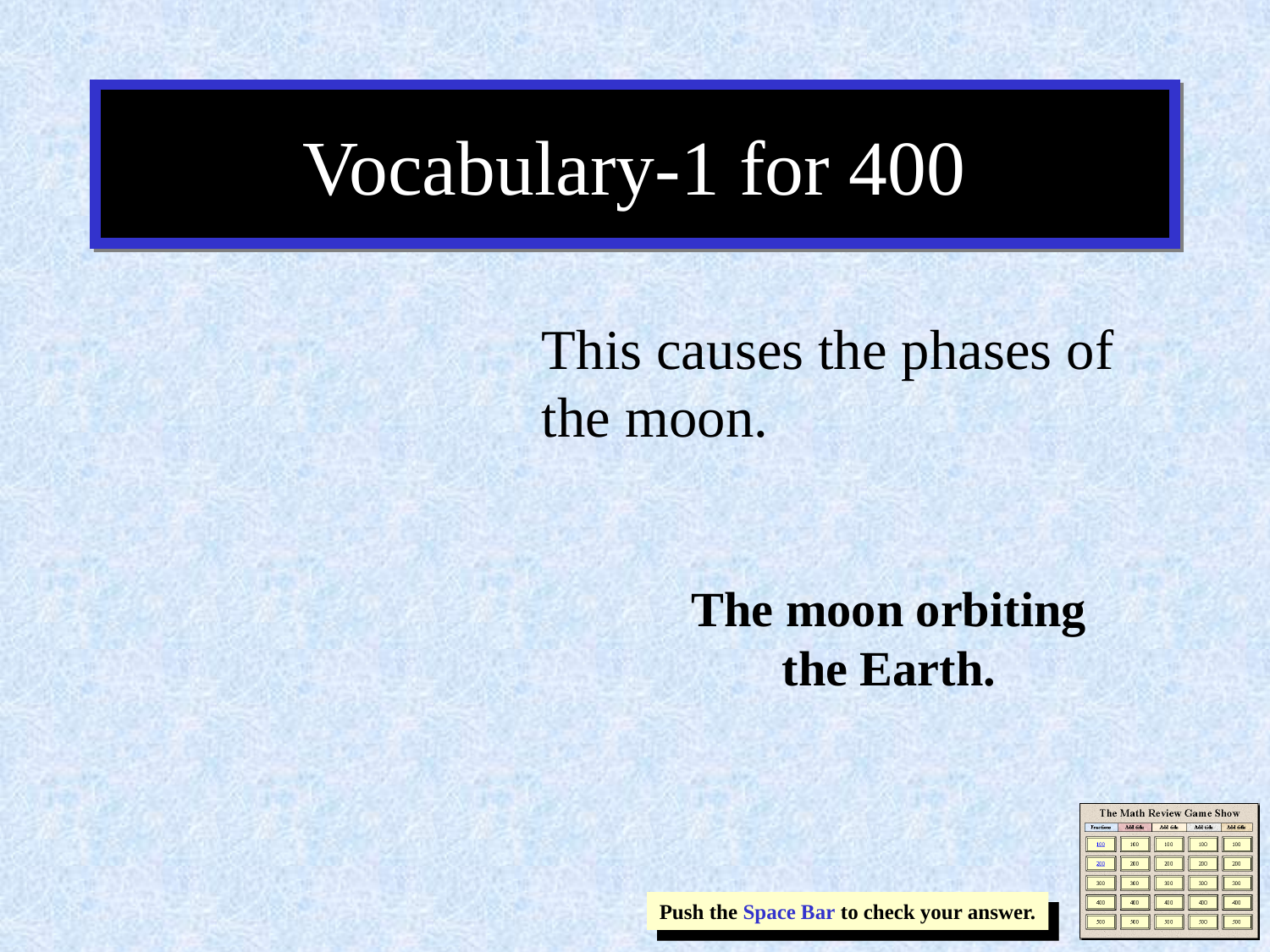

# Vocabulary-1 for 400
This causes the phases of the moon.
The moon orbiting the Earth.
Push the Space Bar to check your answer.